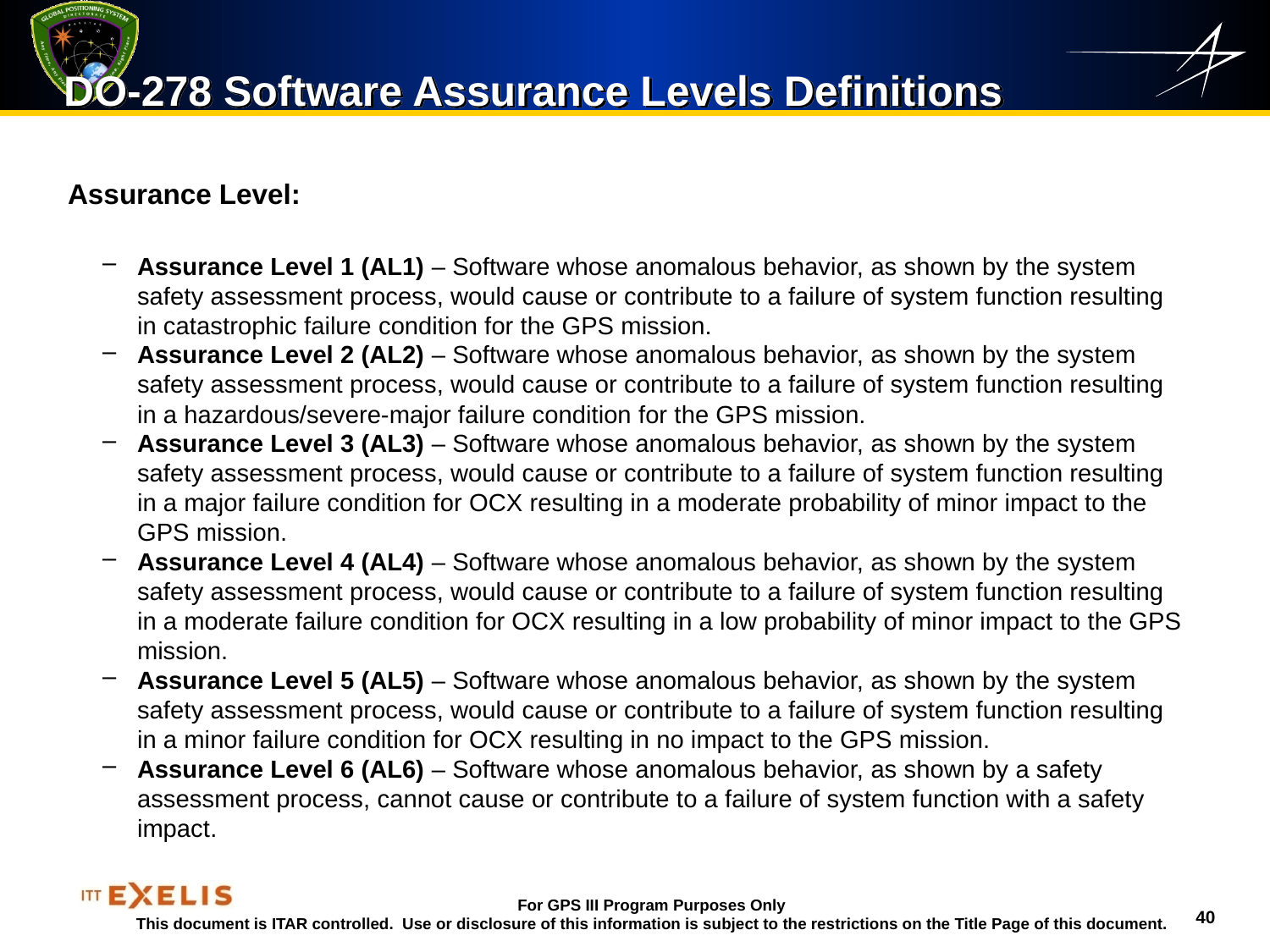

# DO-278 Software Assurance Levels Definitions
Assurance Level:

Assurance Level 1 (AL1) – Software whose anomalous behavior, as shown by the system safety assessment process, would cause or contribute to a failure of system function resulting in catastrophic failure condition for the GPS mission.
Assurance Level 2 (AL2) – Software whose anomalous behavior, as shown by the system safety assessment process, would cause or contribute to a failure of system function resulting in a hazardous/severe-major failure condition for the GPS mission.
Assurance Level 3 (AL3) – Software whose anomalous behavior, as shown by the system safety assessment process, would cause or contribute to a failure of system function resulting in a major failure condition for OCX resulting in a moderate probability of minor impact to the GPS mission.
Assurance Level 4 (AL4) – Software whose anomalous behavior, as shown by the system safety assessment process, would cause or contribute to a failure of system function resulting in a moderate failure condition for OCX resulting in a low probability of minor impact to the GPS mission.
Assurance Level 5 (AL5) – Software whose anomalous behavior, as shown by the system safety assessment process, would cause or contribute to a failure of system function resulting in a minor failure condition for OCX resulting in no impact to the GPS mission.
Assurance Level 6 (AL6) – Software whose anomalous behavior, as shown by a safety assessment process, cannot cause or contribute to a failure of system function with a safety impact.